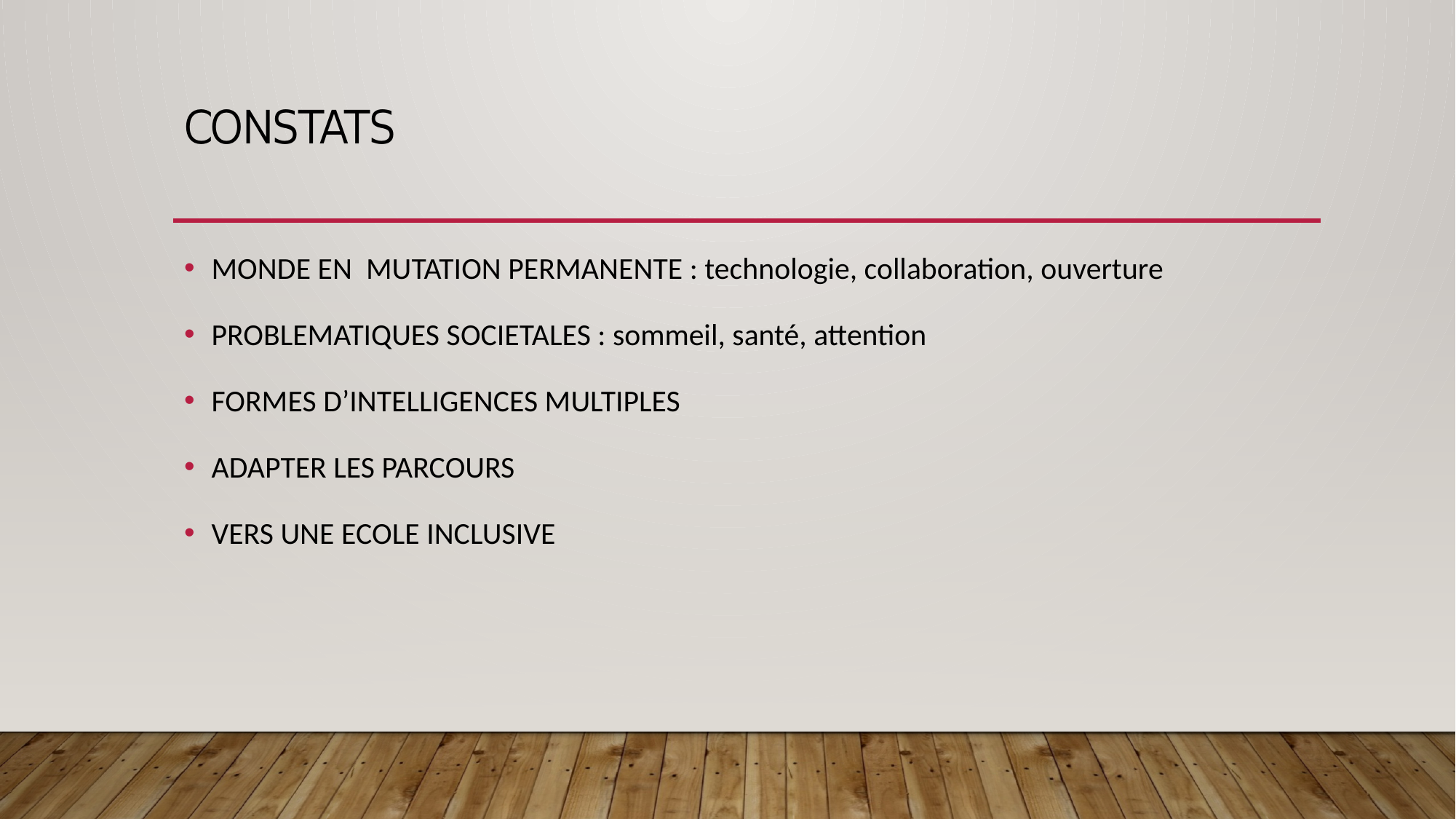

# CONSTATS
MONDE EN  MUTATION PERMANENTE : technologie, collaboration, ouverture
PROBLEMATIQUES SOCIETALES : sommeil, santé, attention
FORMES D’INTELLIGENCES MULTIPLES
ADAPTER LES PARCOURS
VERS UNE ECOLE INCLUSIVE